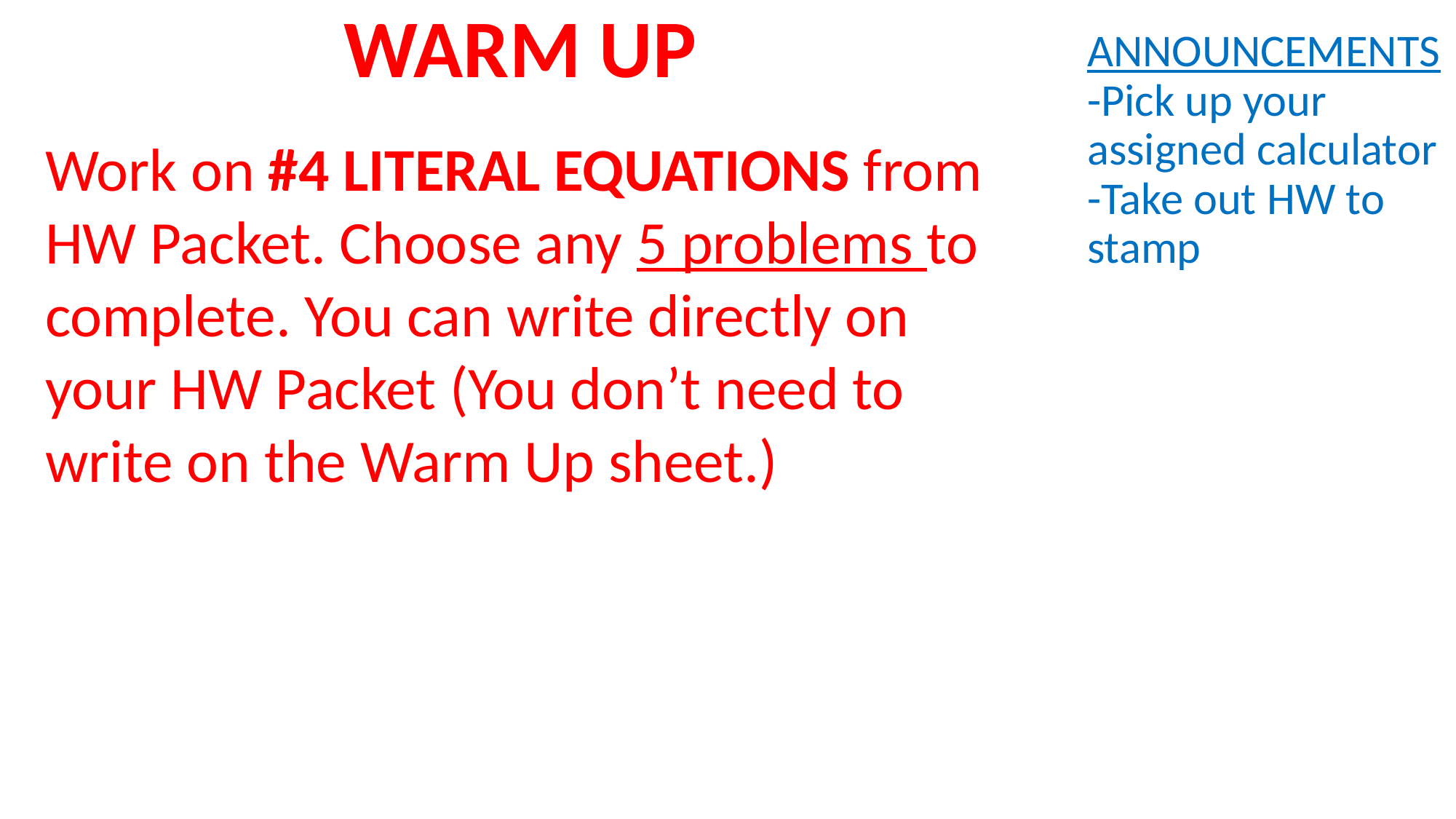

WARM UP
# ANNOUNCEMENTS -Pick up your assigned calculator -Take out HW to stamp

Work on #4 LITERAL EQUATIONS from HW Packet. Choose any 5 problems to complete. You can write directly on your HW Packet (You don’t need to write on the Warm Up sheet.)